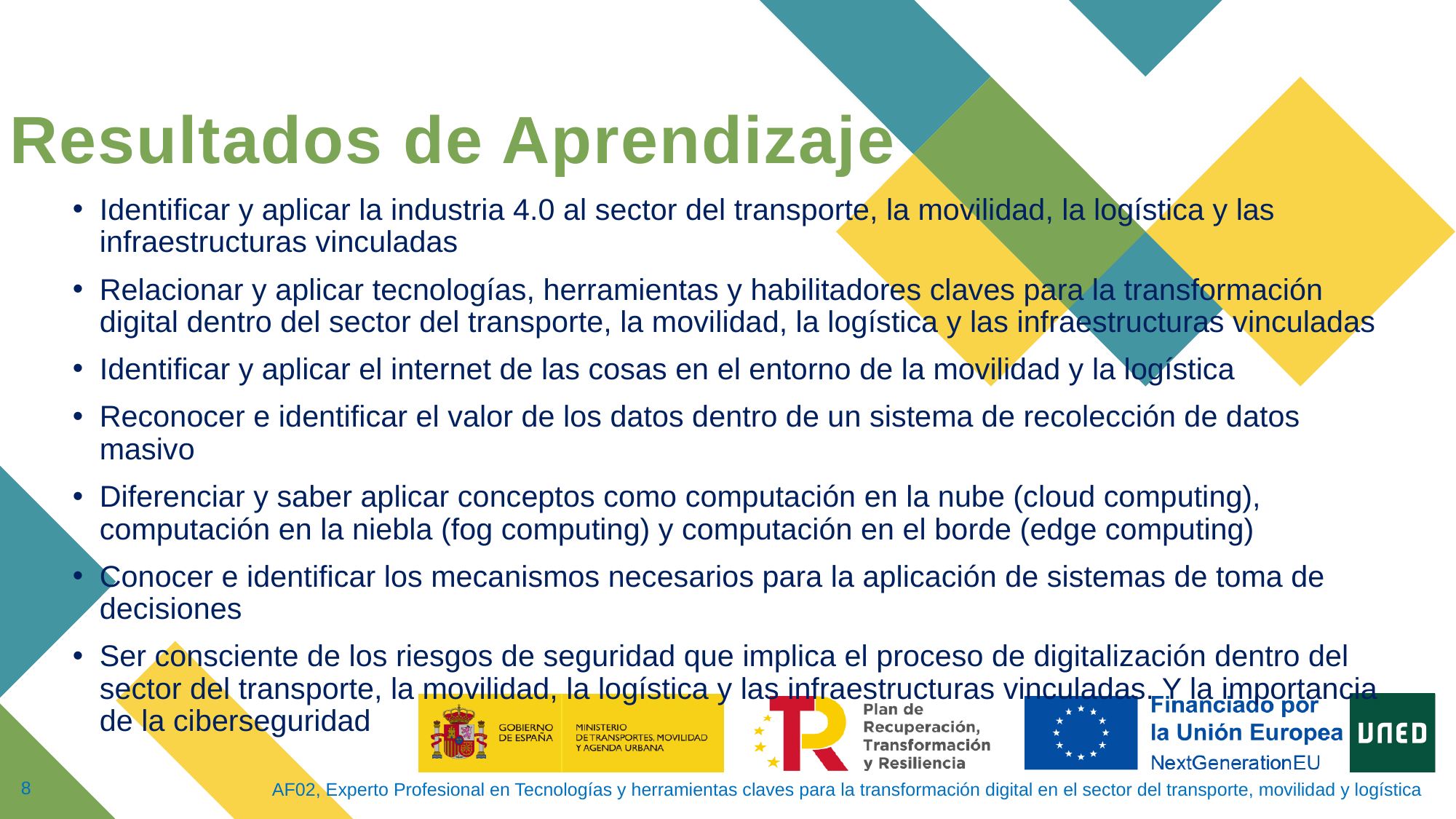

Resultados de Aprendizaje
Identificar y aplicar la industria 4.0 al sector del transporte, la movilidad, la logística y las infraestructuras vinculadas
Relacionar y aplicar tecnologías, herramientas y habilitadores claves para la transformación digital dentro del sector del transporte, la movilidad, la logística y las infraestructuras vinculadas
Identificar y aplicar el internet de las cosas en el entorno de la movilidad y la logística
Reconocer e identificar el valor de los datos dentro de un sistema de recolección de datos masivo
Diferenciar y saber aplicar conceptos como computación en la nube (cloud computing), computación en la niebla (fog computing) y computación en el borde (edge computing)
Conocer e identificar los mecanismos necesarios para la aplicación de sistemas de toma de decisiones
Ser consciente de los riesgos de seguridad que implica el proceso de digitalización dentro del sector del transporte, la movilidad, la logística y las infraestructuras vinculadas. Y la importancia de la ciberseguridad
AF02, Experto Profesional en Tecnologías y herramientas claves para la transformación digital en el sector del transporte, movilidad y logística

8